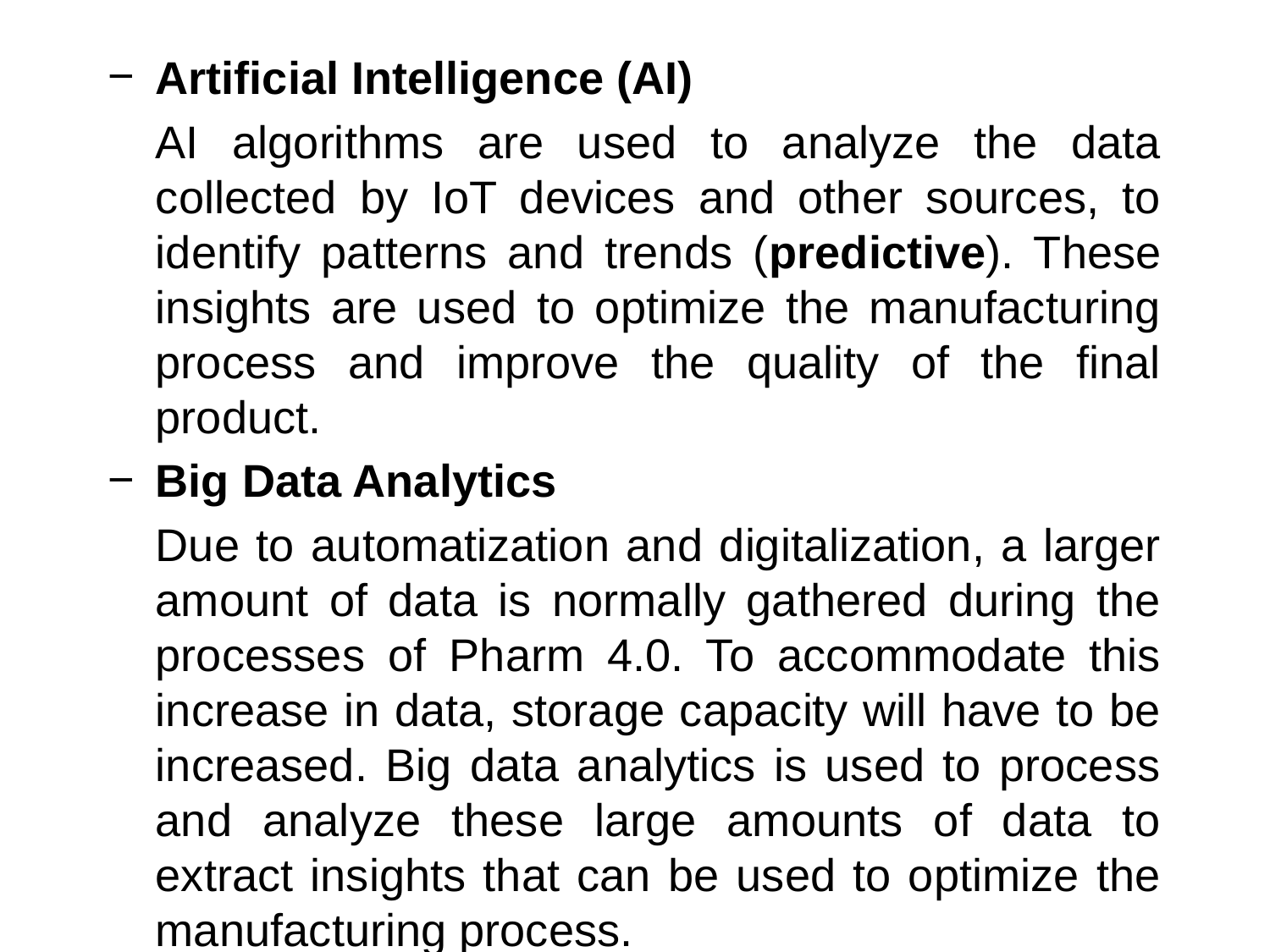

Artificial Intelligence (AI)
	AI algorithms are used to analyze the data collected by IoT devices and other sources, to identify patterns and trends (predictive). These insights are used to optimize the manufacturing process and improve the quality of the final product.
Big Data Analytics
	Due to automatization and digitalization, a larger amount of data is normally gathered during the processes of Pharm 4.0. To accommodate this increase in data, storage capacity will have to be increased. Big data analytics is used to process and analyze these large amounts of data to extract insights that can be used to optimize the manufacturing process.